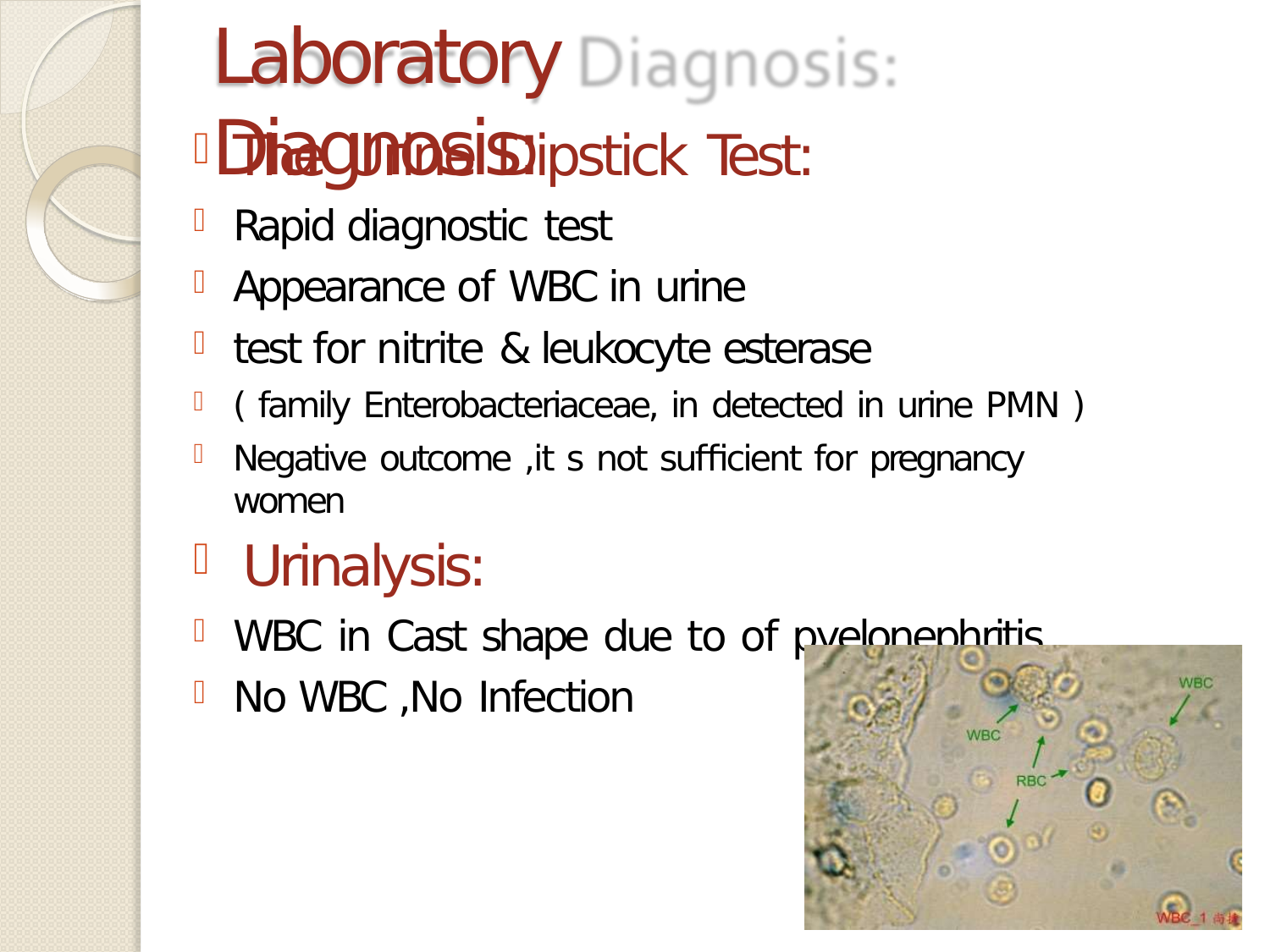

# Laboratory Diagnosis:
The Urine Dipstick Test:
Rapid diagnostic test
Appearance of WBC in urine
test for nitrite & leukocyte esterase
( family Enterobacteriaceae, in detected in urine PMN )
Negative outcome ,it s not sufficient for pregnancy women
Urinalysis:
WBC in Cast shape due to of pyelonephritis
No WBC ,No Infection